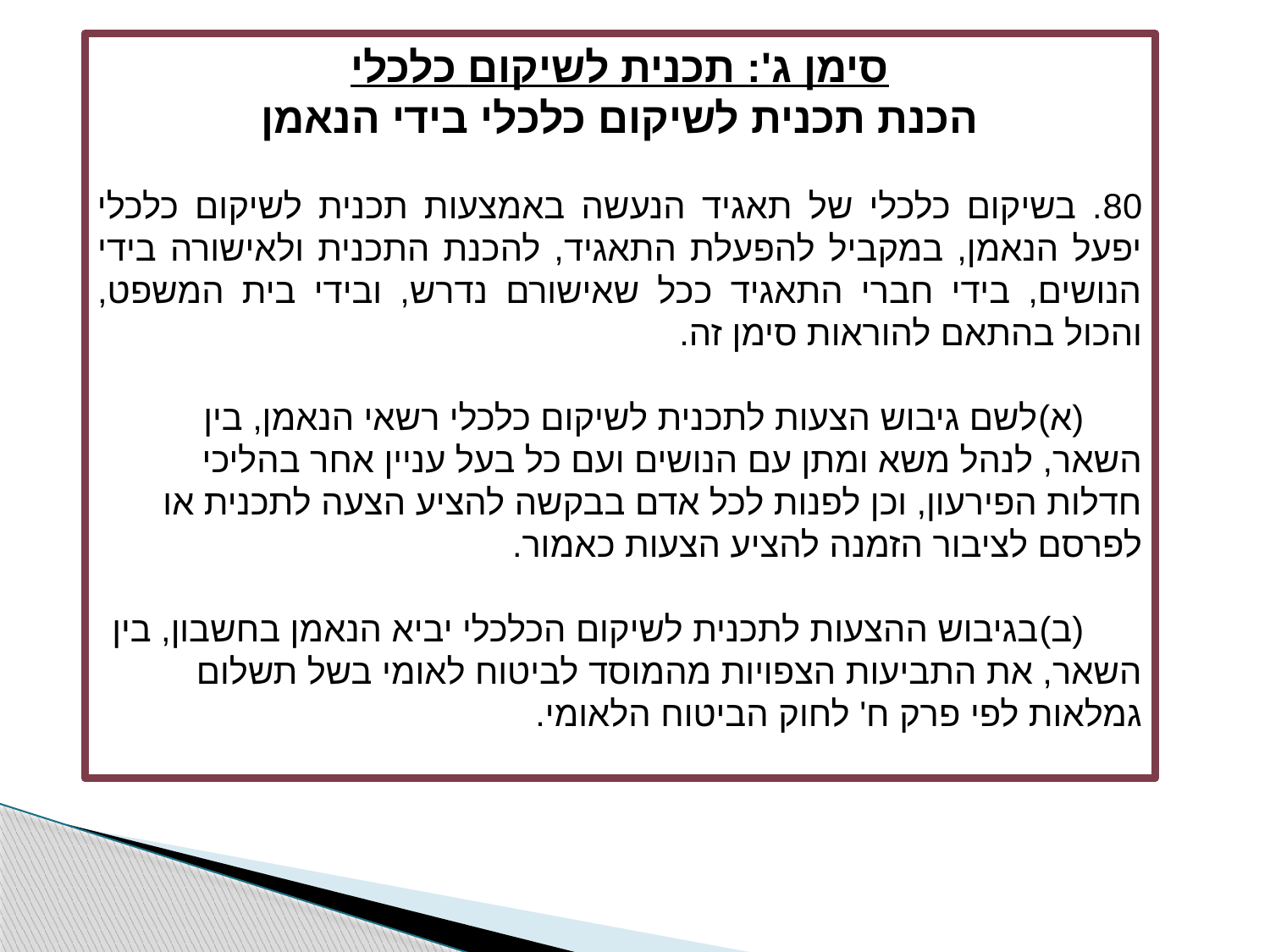

סימן ג': תכנית לשיקום כלכלי
הכנת תכנית לשיקום כלכלי בידי הנאמן

80. בשיקום כלכלי של תאגיד הנעשה באמצעות תכנית לשיקום כלכלי יפעל הנאמן, במקביל להפעלת התאגיד, להכנת התכנית ולאישורה בידי הנושים, בידי חברי התאגיד ככל שאישורם נדרש, ובידי בית המשפט, והכול בהתאם להוראות סימן זה.

      (א)	לשם גיבוש הצעות לתכנית לשיקום כלכלי רשאי הנאמן, בין השאר, לנהל משא ומתן עם הנושים ועם כל בעל עניין אחר בהליכי חדלות הפירעון, וכן לפנות לכל אדם בבקשה להציע הצעה לתכנית או לפרסם לציבור הזמנה להציע הצעות כאמור.

      (ב)	בגיבוש ההצעות לתכנית לשיקום הכלכלי יביא הנאמן בחשבון, בין השאר, את התביעות הצפויות מהמוסד לביטוח לאומי בשל תשלום גמלאות לפי פרק ח' לחוק הביטוח הלאומי.